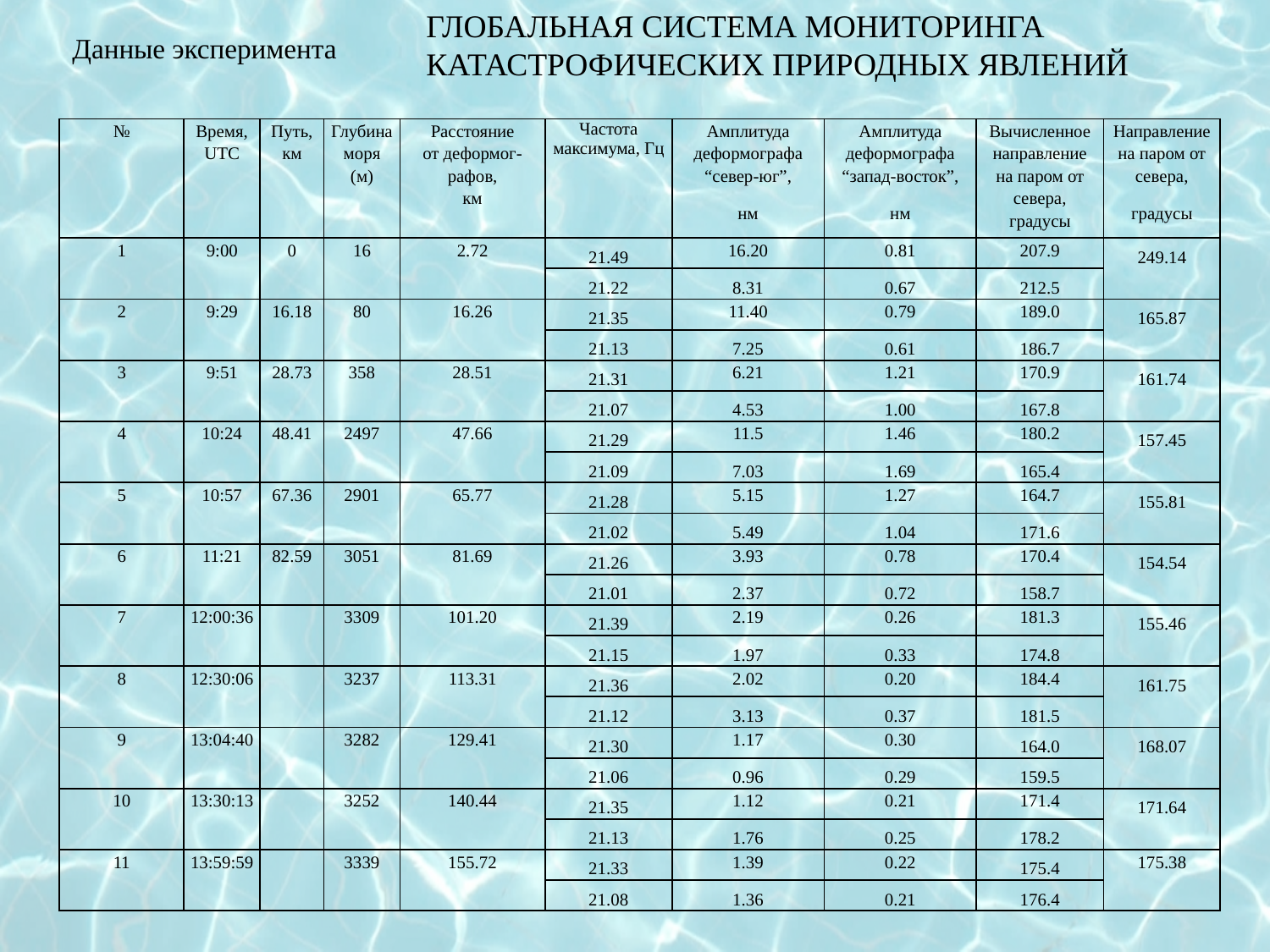

ГЛОБАЛЬНАЯ СИСТЕМА МОНИТОРИНГА
КАТАСТРОФИЧЕСКИХ ПРИРОДНЫХ ЯВЛЕНИЙ
# Данные эксперимента
| № | Время, UTC | Путь, км | Глубина моря (м) | Расстояние от деформог-рафов, км | Частота максимума, Гц | Амплитуда деформографа “север-юг”, нм | Амплитуда деформографа “запад-восток”, нм | Вычисленное направление на паром от севера, градусы | Направление на паром от севера, градусы |
| --- | --- | --- | --- | --- | --- | --- | --- | --- | --- |
| 1 | 9:00 | 0 | 16 | 2.72 | 21.49 | 16.20 | 0.81 | 207.9 | 249.14 |
|  |  |  |  |  | 21.22 | 8.31 | 0.67 | 212.5 |  |
| 2 | 9:29 | 16.18 | 80 | 16.26 | 21.35 | 11.40 | 0.79 | 189.0 | 165.87 |
|  |  |  |  |  | 21.13 | 7.25 | 0.61 | 186.7 |  |
| 3 | 9:51 | 28.73 | 358 | 28.51 | 21.31 | 6.21 | 1.21 | 170.9 | 161.74 |
|  |  |  |  |  | 21.07 | 4.53 | 1.00 | 167.8 |  |
| 4 | 10:24 | 48.41 | 2497 | 47.66 | 21.29 | 11.5 | 1.46 | 180.2 | 157.45 |
|  |  |  |  |  | 21.09 | 7.03 | 1.69 | 165.4 |  |
| 5 | 10:57 | 67.36 | 2901 | 65.77 | 21.28 | 5.15 | 1.27 | 164.7 | 155.81 |
|  |  |  |  |  | 21.02 | 5.49 | 1.04 | 171.6 |  |
| 6 | 11:21 | 82.59 | 3051 | 81.69 | 21.26 | 3.93 | 0.78 | 170.4 | 154.54 |
|  |  |  |  |  | 21.01 | 2.37 | 0.72 | 158.7 |  |
| 7 | 12:00:36 |  | 3309 | 101.20 | 21.39 | 2.19 | 0.26 | 181.3 | 155.46 |
|  |  |  |  |  | 21.15 | 1.97 | 0.33 | 174.8 |  |
| 8 | 12:30:06 |  | 3237 | 113.31 | 21.36 | 2.02 | 0.20 | 184.4 | 161.75 |
|  |  |  |  |  | 21.12 | 3.13 | 0.37 | 181.5 |  |
| 9 | 13:04:40 |  | 3282 | 129.41 | 21.30 | 1.17 | 0.30 | 164.0 | 168.07 |
|  |  |  |  |  | 21.06 | 0.96 | 0.29 | 159.5 |  |
| 10 | 13:30:13 |  | 3252 | 140.44 | 21.35 | 1.12 | 0.21 | 171.4 | 171.64 |
|  |  |  |  |  | 21.13 | 1.76 | 0.25 | 178.2 |  |
| 11 | 13:59:59 |  | 3339 | 155.72 | 21.33 | 1.39 | 0.22 | 175.4 | 175.38 |
|  |  |  |  |  | 21.08 | 1.36 | 0.21 | 176.4 |  |